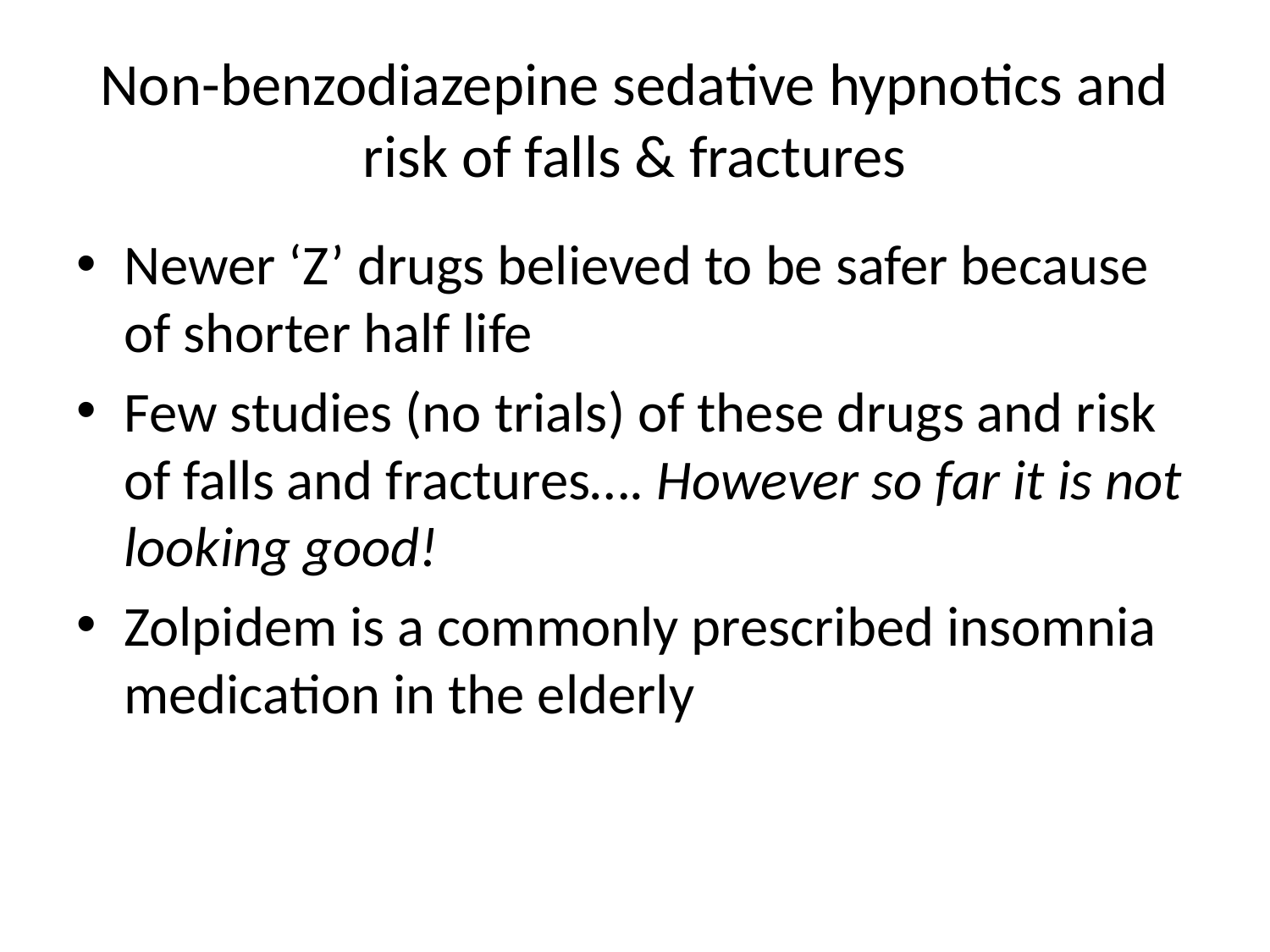

# Non-benzodiazepine sedative hypnotics and risk of falls & fractures
Newer ‘Z’ drugs believed to be safer because of shorter half life
Few studies (no trials) of these drugs and risk of falls and fractures…. However so far it is not looking good!
Zolpidem is a commonly prescribed insomnia medication in the elderly